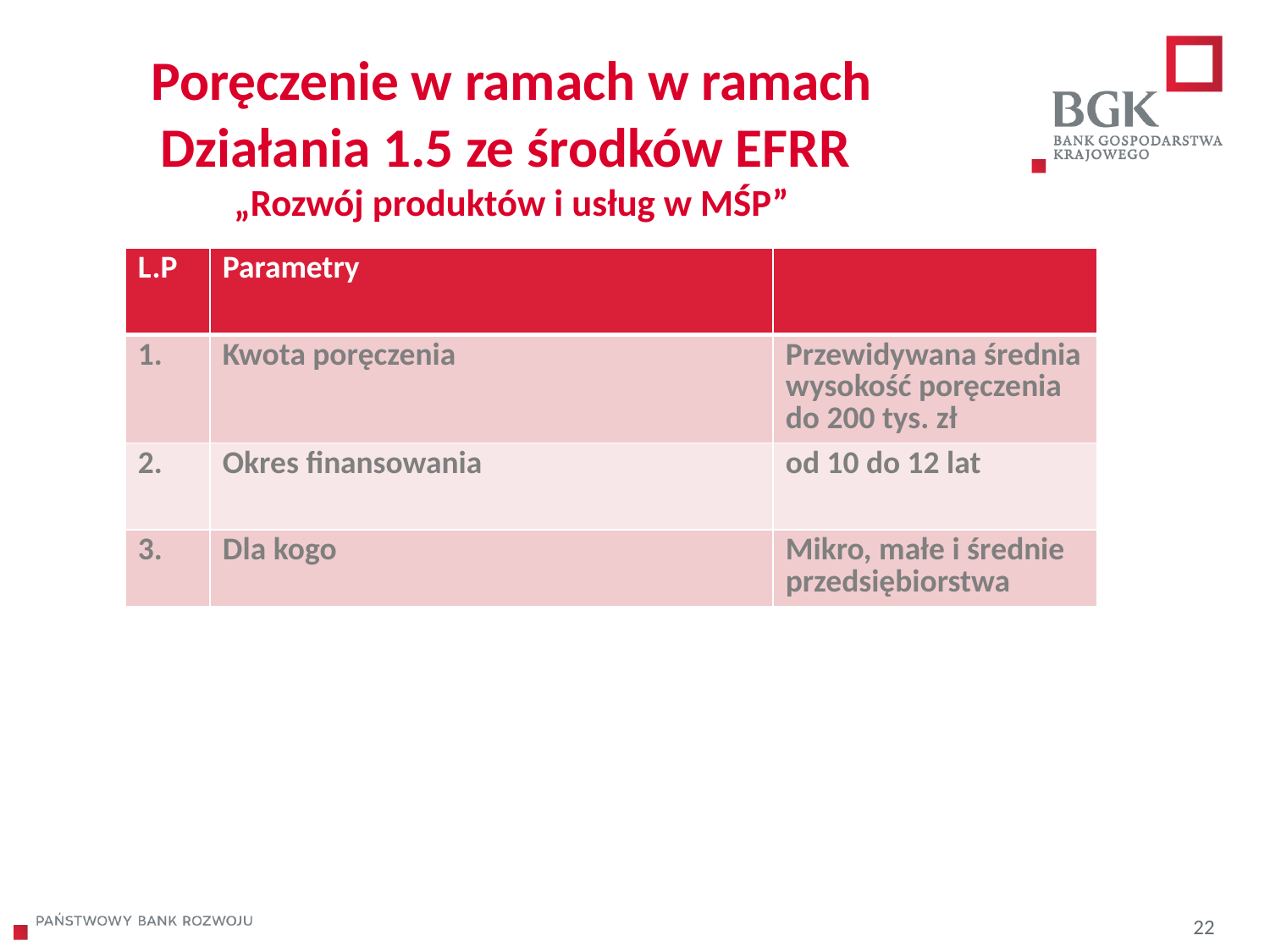

# Poręczenie w ramach w ramach Działania 1.5 ze środków EFRR „Rozwój produktów i usług w MŚP”
| L.P | Parametry |  |
| --- | --- | --- |
| 1. | Kwota poręczenia | Przewidywana średnia wysokość poręczenia do 200 tys. zł |
| 2. | Okres finansowania | od 10 do 12 lat |
| 3. | Dla kogo | Mikro, małe i średnie przedsiębiorstwa |
22